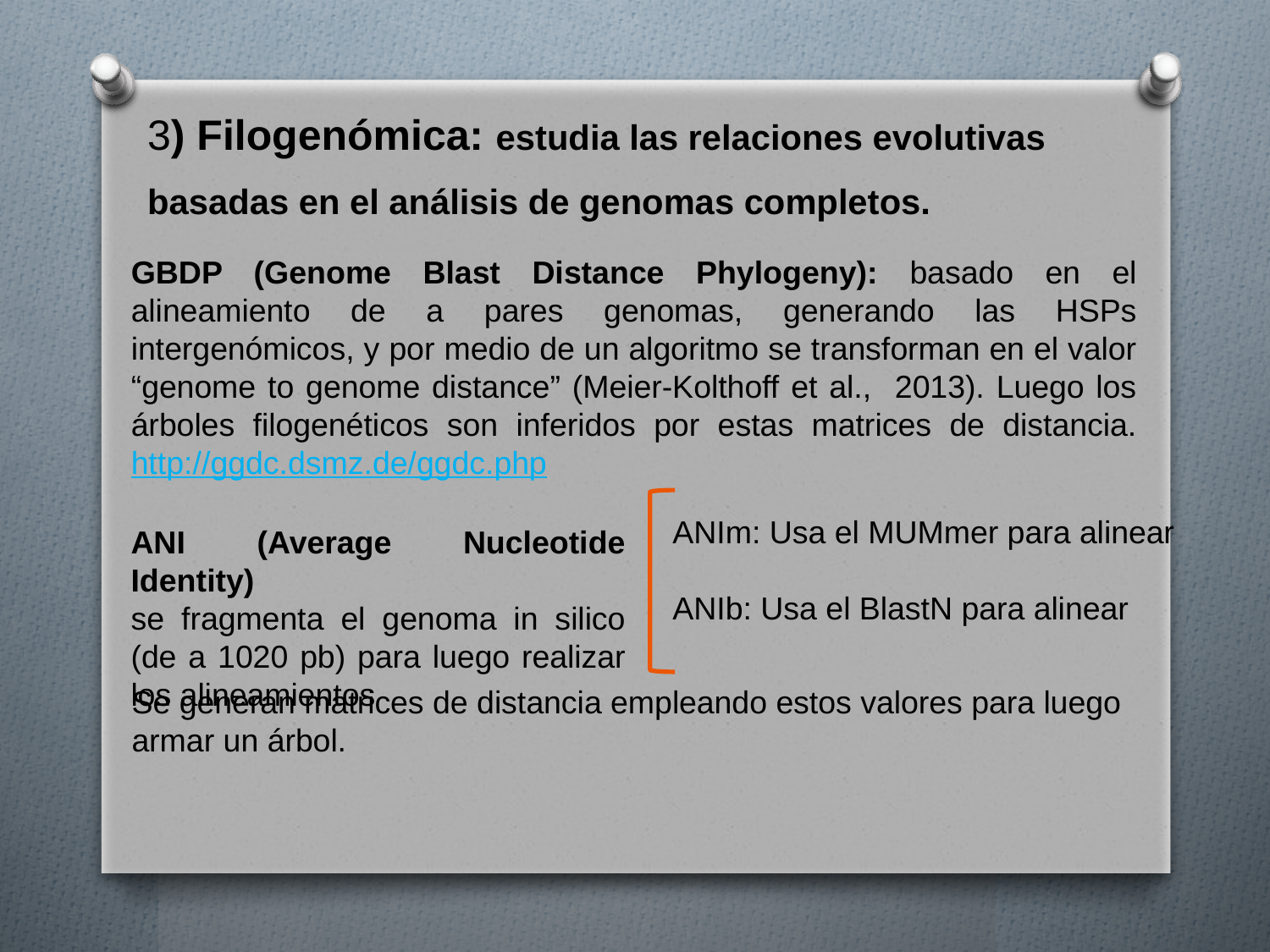

3) Filogenómica: estudia las relaciones evolutivas basadas en el análisis de genomas completos.
GBDP (Genome Blast Distance Phylogeny): basado en el alineamiento de a pares genomas, generando las HSPs intergenómicos, y por medio de un algoritmo se transforman en el valor “genome to genome distance” (Meier-Kolthoff et al.,  2013). Luego los árboles filogenéticos son inferidos por estas matrices de distancia. http://ggdc.dsmz.de/ggdc.php

ANIm: Usa el MUMmer para alinear

ANIb: Usa el BlastN para alinear

ANI (Average Nucleotide Identity)
se fragmenta el genoma in silico (de a 1020 pb) para luego realizar los alineamientos

Se generan matrices de distancia empleando estos valores para luego armar un árbol.